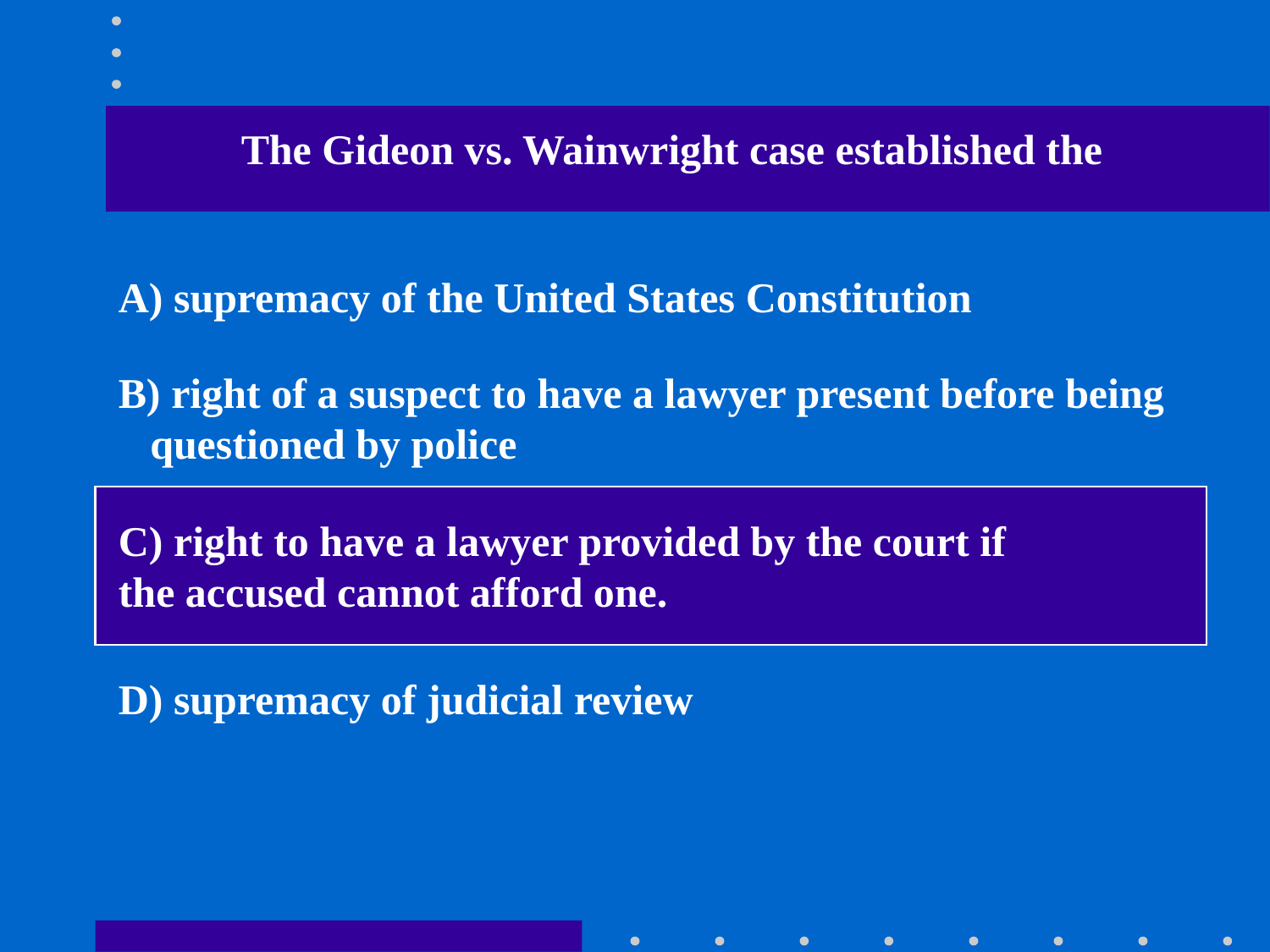

The Gideon vs. Wainwright case established the
A) supremacy of the United States Constitution
B) right of a suspect to have a lawyer present before being       questioned by police

C) right to have a lawyer provided by the court if the accused cannot afford one.
D) supremacy of judicial review